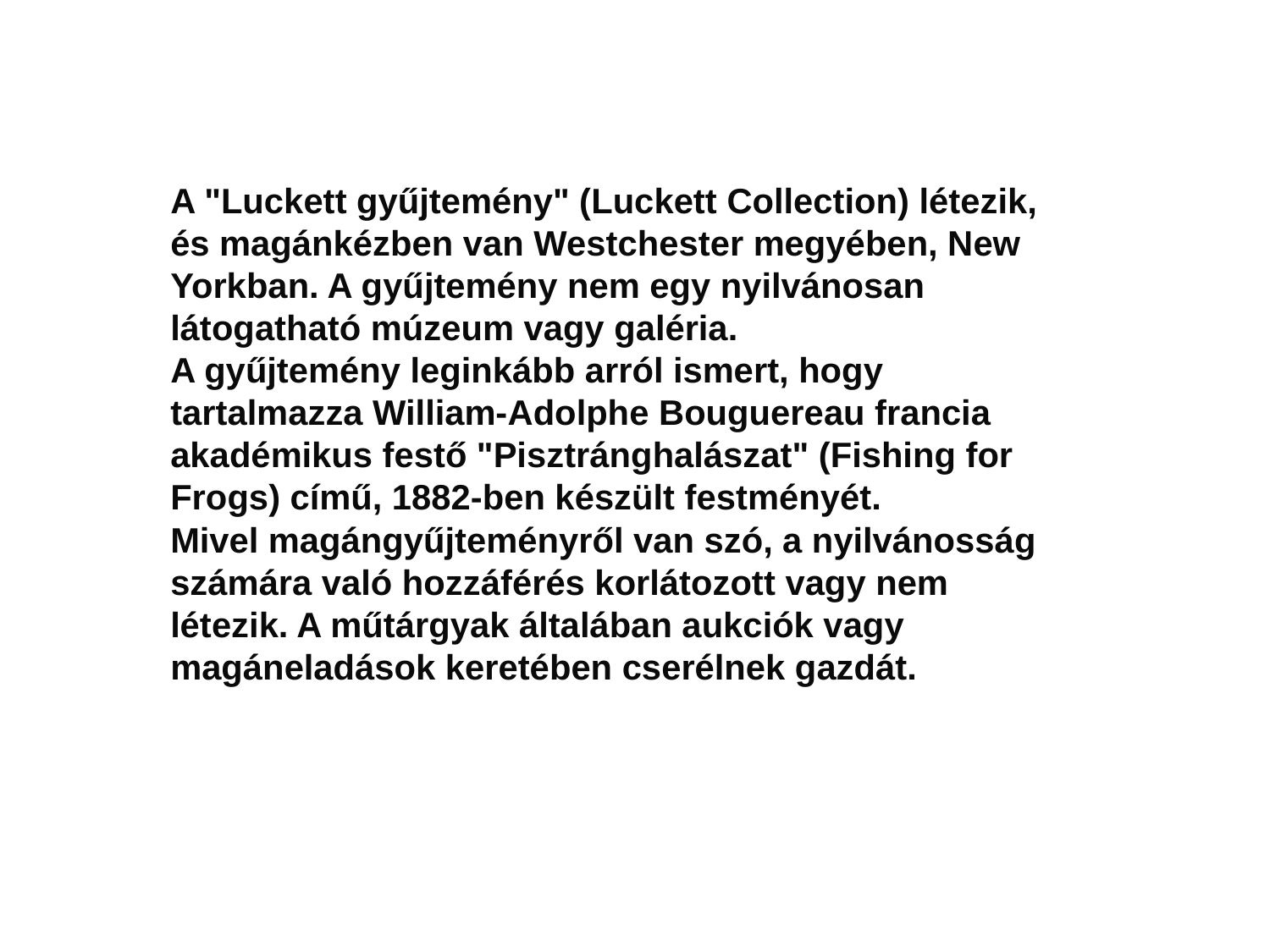

A "Luckett gyűjtemény" (Luckett Collection) létezik, és magánkézben van Westchester megyében, New Yorkban. A gyűjtemény nem egy nyilvánosan látogatható múzeum vagy galéria.
A gyűjtemény leginkább arról ismert, hogy tartalmazza William-Adolphe Bouguereau francia akadémikus festő "Pisztránghalászat" (Fishing for Frogs) című, 1882-ben készült festményét.
Mivel magángyűjteményről van szó, a nyilvánosság számára való hozzáférés korlátozott vagy nem létezik. A műtárgyak általában aukciók vagy magáneladások keretében cserélnek gazdát.